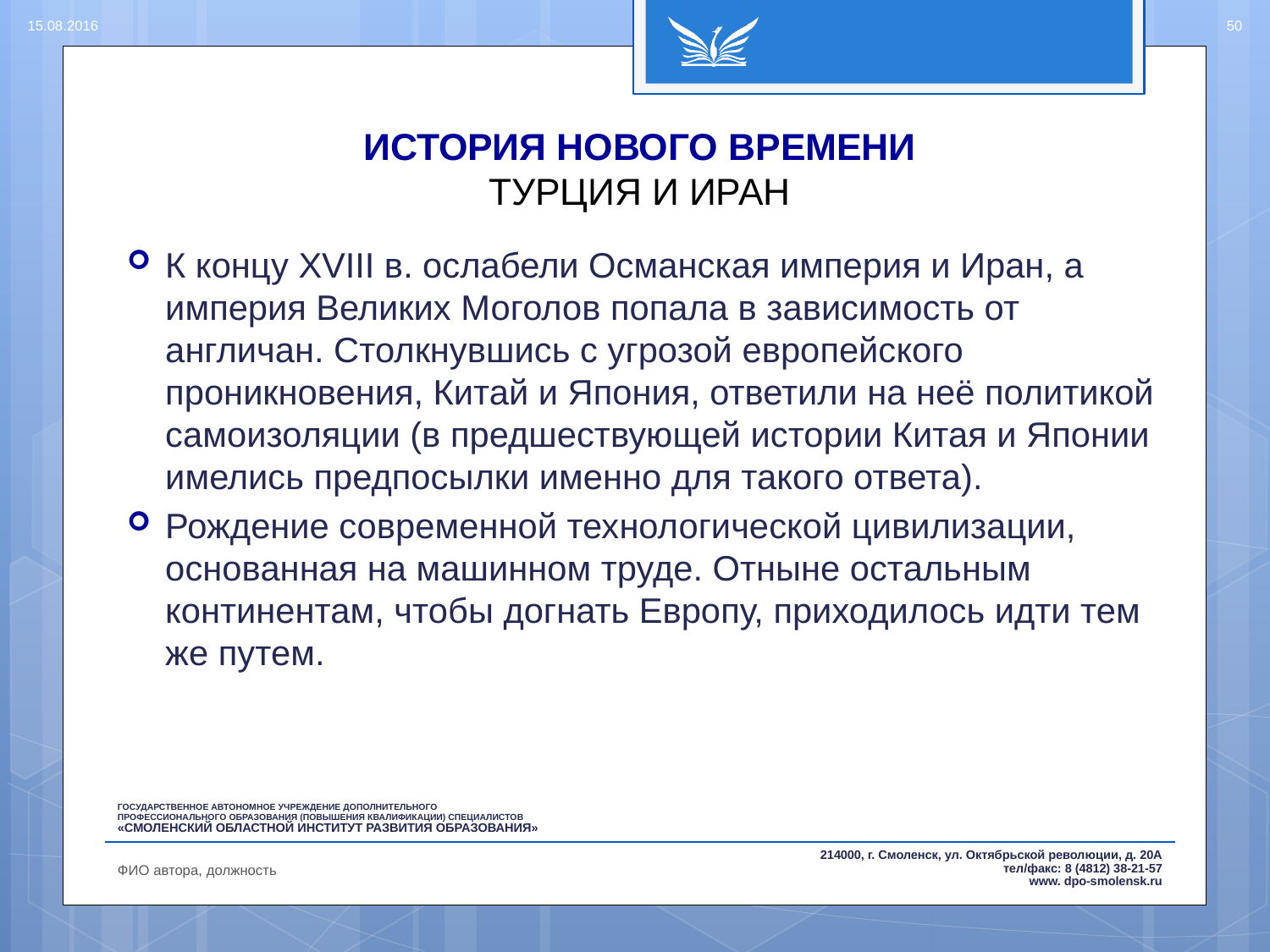

15.08.2016
50
# ИСТОРИЯ НОВОГО ВРЕМЕНИ ТУРЦИЯ И ИРАН
К концу XVIII в. ослабели Османская империя и Иран, а империя Великих Моголов попала в зависимость от англичан. Столкнувшись с угрозой европейского проникновения, Китай и Япония, ответили на неё политикой самоизоляции (в предшествующей истории Китая и Японии имелись предпосылки именно для такого ответа).
Рождение современной технологической цивилизации, основанная на машинном труде. Отныне остальным континентам, чтобы догнать Европу, приходилось идти тем же путем.
ФИО автора, должность